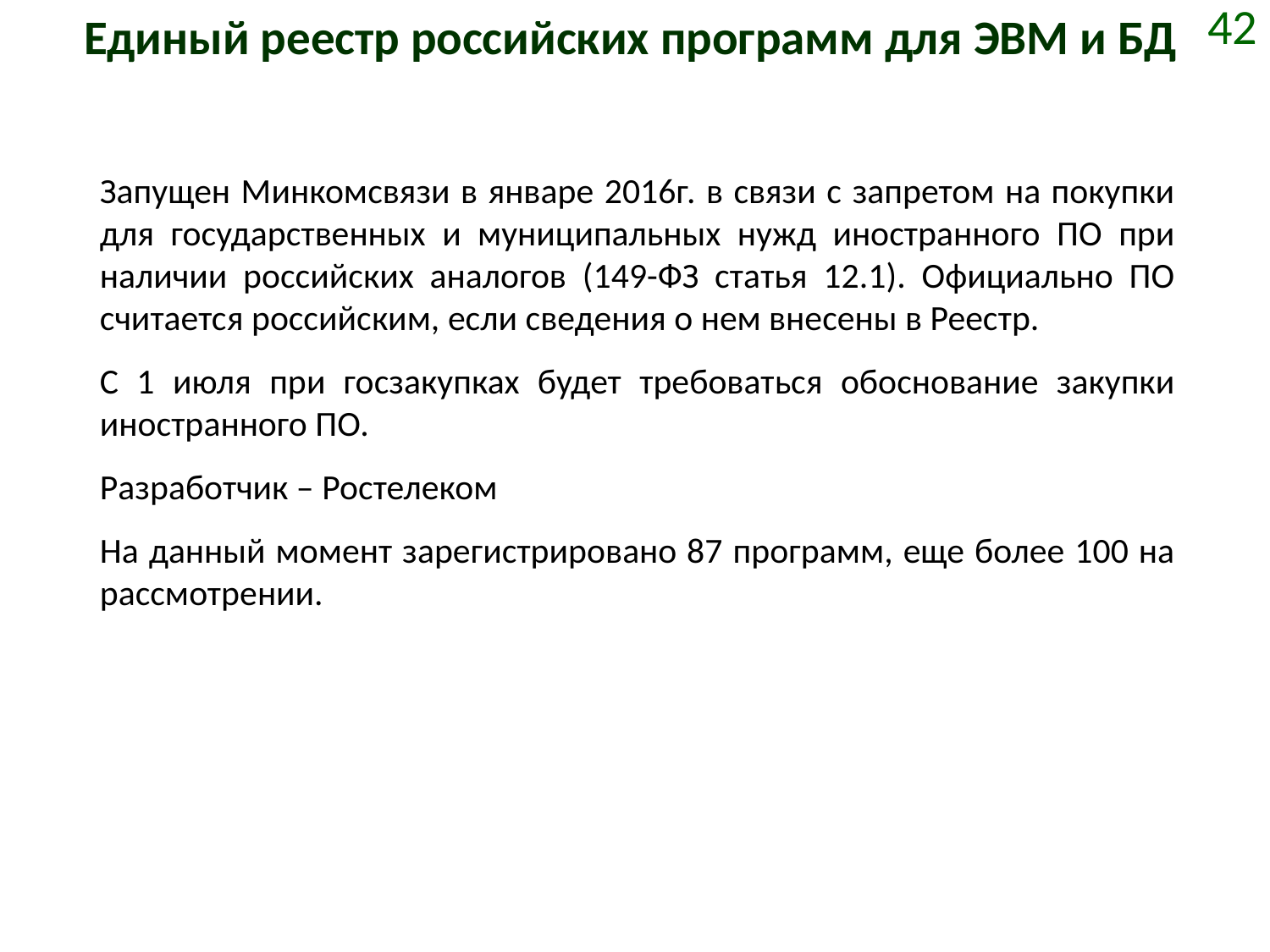

# Единый реестр российских программ для ЭВМ и БД
42
Запущен Минкомсвязи в январе 2016г. в связи с запретом на покупки для государственных и муниципальных нужд иностранного ПО при наличии российских аналогов (149-ФЗ статья 12.1). Официально ПО считается российским, если сведения о нем внесены в Реестр.
С 1 июля при госзакупках будет требоваться обоснование закупки иностранного ПО.
Разработчик – Ростелеком
На данный момент зарегистрировано 87 программ, еще более 100 на рассмотрении.